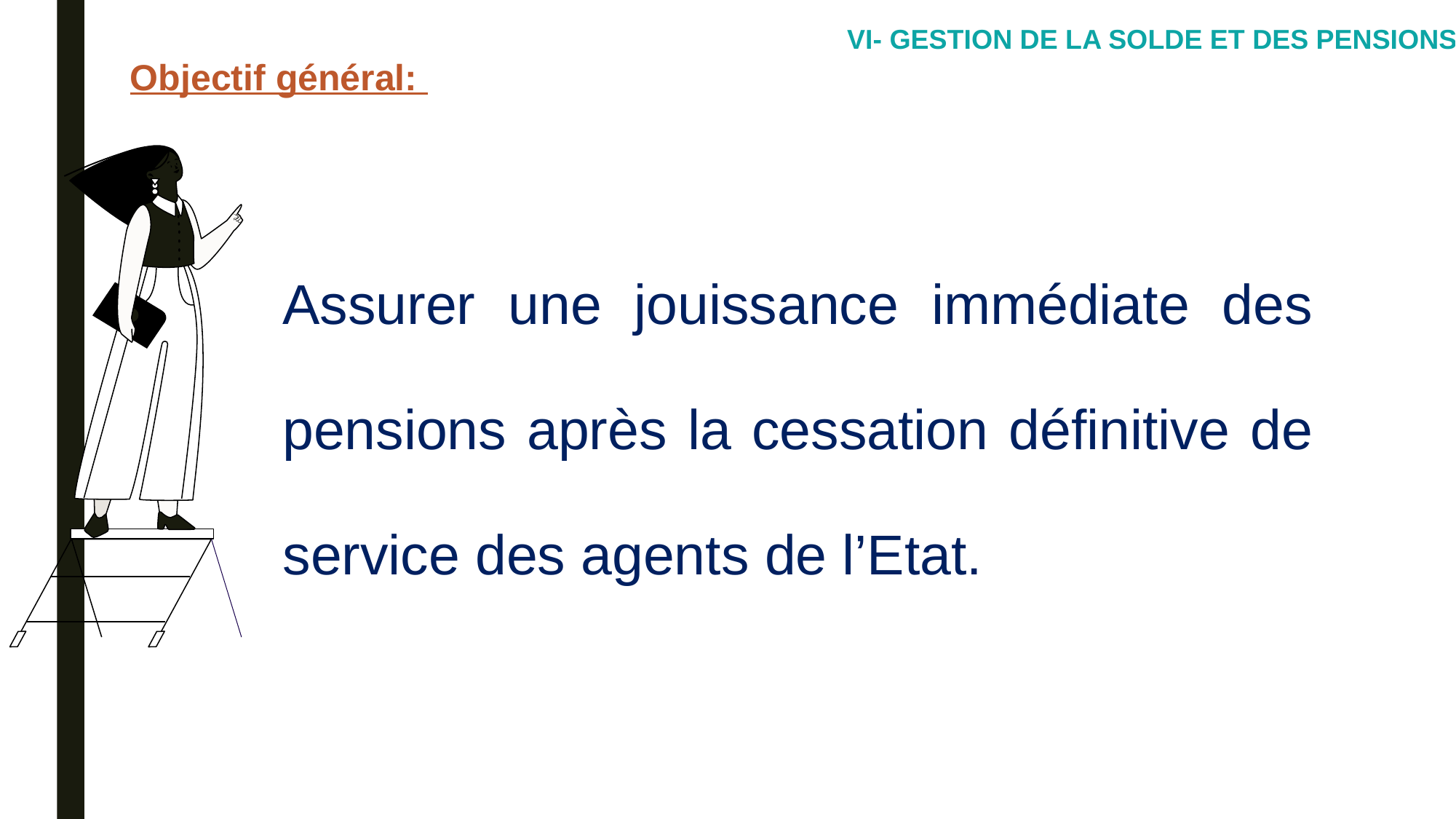

VI- GESTION DE LA SOLDE ET DES PENSIONS
Objectif général:

| Assurer une jouissance immédiate des pensions après la cessation définitive de service des agents de l’Etat. |
| --- |